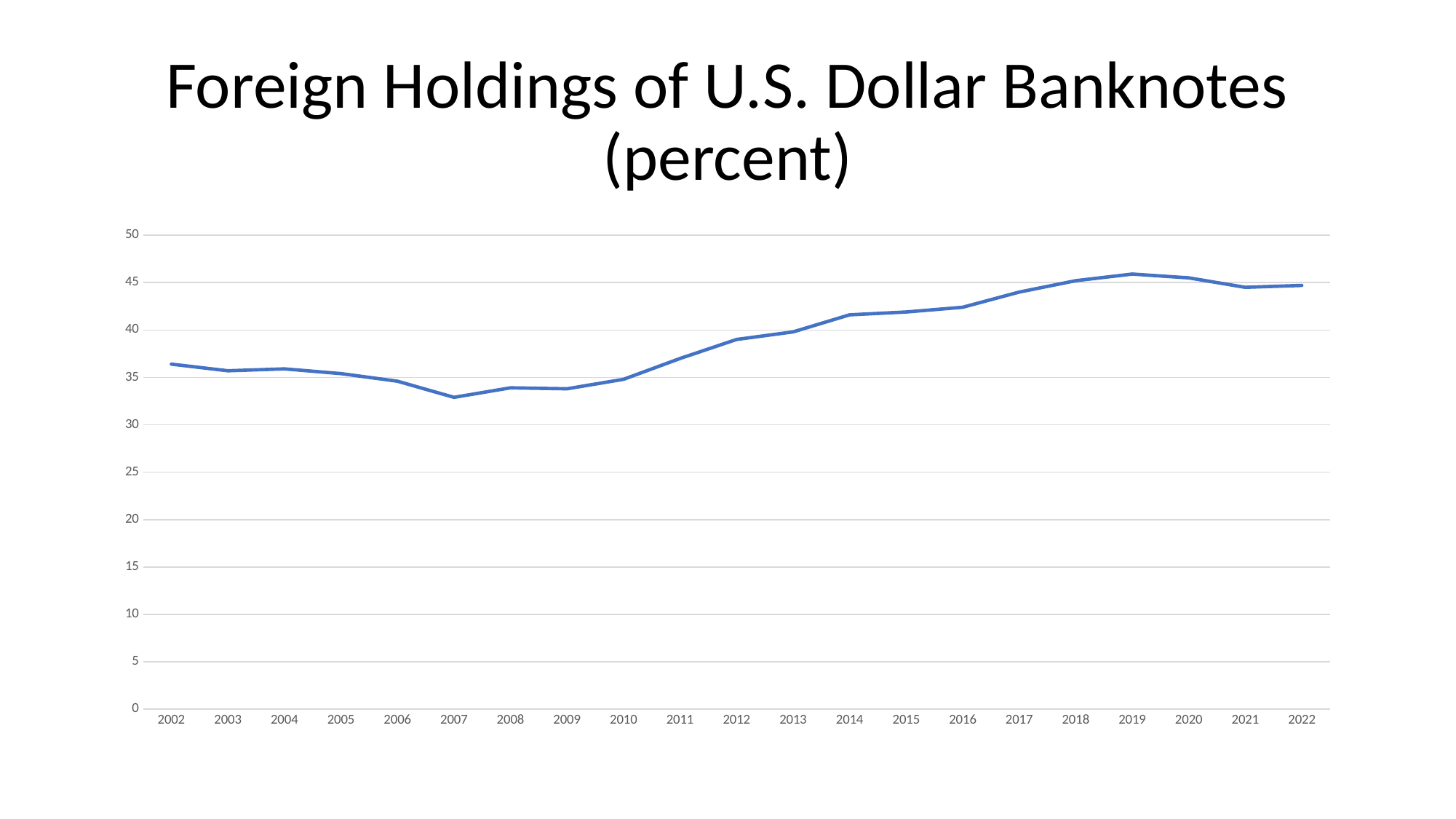

# Foreign Holdings of U.S. Dollar Banknotes (percent)

### Chart

| Category | Foreign Holdings of U.S. Banknotes |
|---|---|
| 2002 | 36.4 |
| 2003 | 35.7 |
| 2004 | 35.9 |
| 2005 | 35.4 |
| 2006 | 34.6 |
| 2007 | 32.9 |
| 2008 | 33.9 |
| 2009 | 33.8 |
| 2010 | 34.8 |
| 2011 | 37.0 |
| 2012 | 39.0 |
| 2013 | 39.8 |
| 2014 | 41.6 |
| 2015 | 41.9 |
| 2016 | 42.4 |
| 2017 | 44.0 |
| 2018 | 45.2 |
| 2019 | 45.9 |
| 2020 | 45.5 |
| 2021 | 44.5 |
| 2022 | 44.7 |